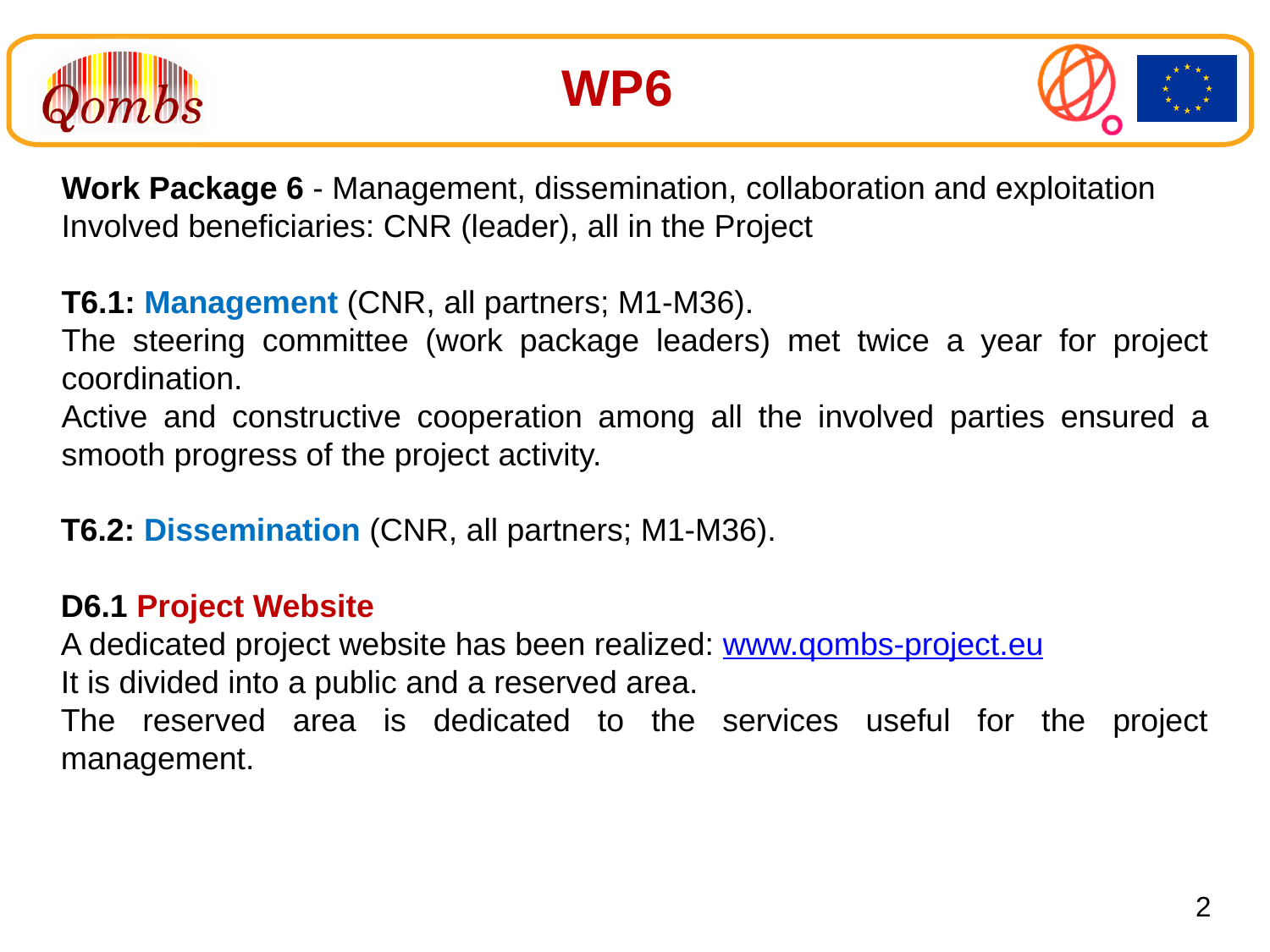

WP6
Work Package 6 - Management, dissemination, collaboration and exploitation
Involved beneficiaries: CNR (leader), all in the Project

T6.1: Management (CNR, all partners; M1-M36).
The steering committee (work package leaders) met twice a year for project coordination.
Active and constructive cooperation among all the involved parties ensured a smooth progress of the project activity.
T6.2: Dissemination (CNR, all partners; M1-M36).

D6.1 Project Website
A dedicated project website has been realized: www.qombs-project.eu
It is divided into a public and a reserved area.
The reserved area is dedicated to the services useful for the project management.
2